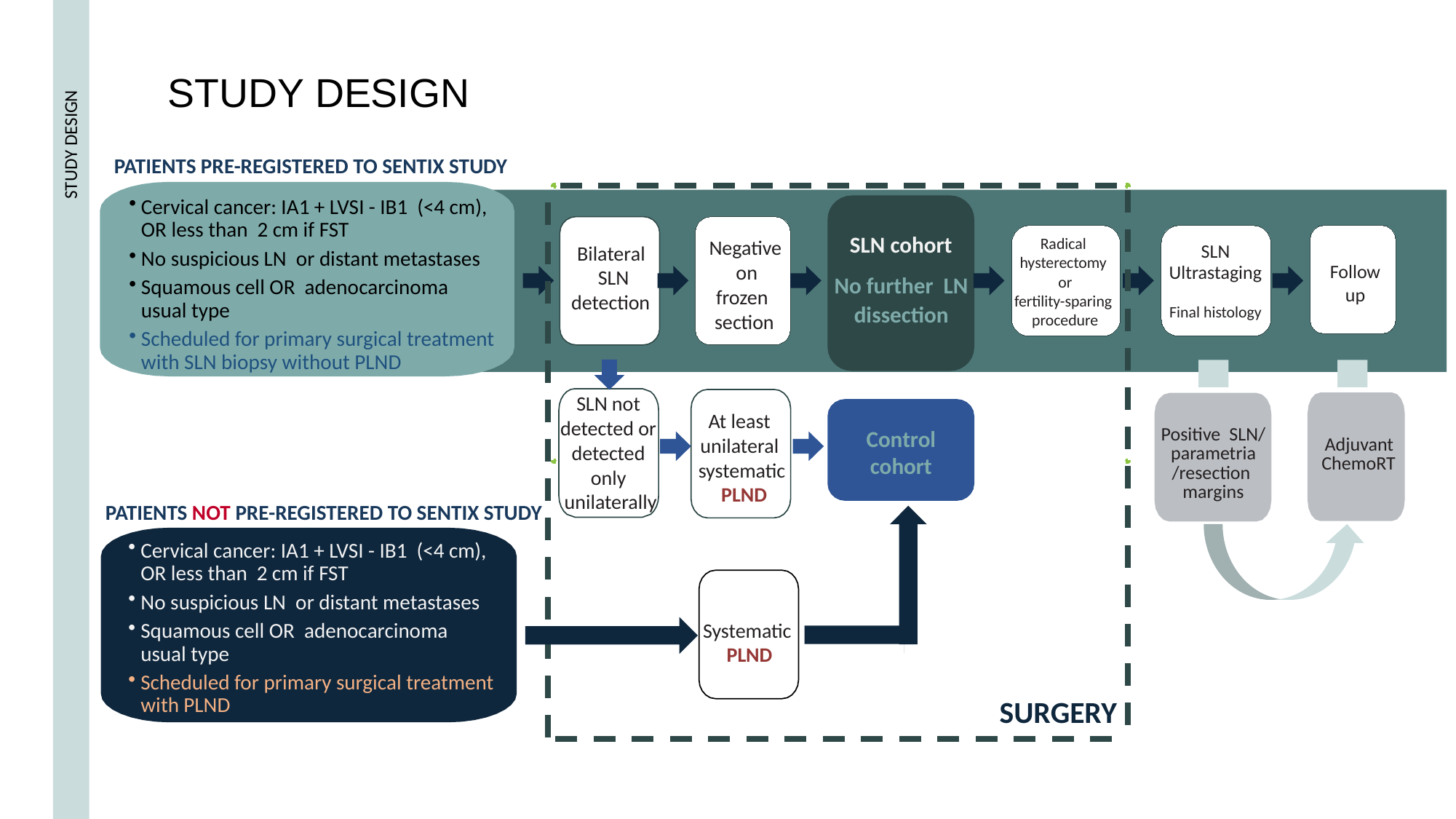

STUDY DESIGN
PATIENTS PRE-REGISTERED TO SENTIX STUDY

Cervical cancer: IA1 + LVSI - IB1  (<4 cm),   OR less than  2 cm if FST
No suspicious LN  or distant metastases
Squamous cell OR  adenocarcinoma  usual type
Scheduled for primary surgical treatment with SLN biopsy without PLND

SLN cohort
No further  LN dissection

Radical  hysterectomy  or
fertility-sparing  procedure
Negative  on frozen  section
Bilateral  SLN
detection
SLN
Ultrastaging
Final histology
Follow up

SLN not  detected or  detected  only  unilaterally

At least  unilateral  systematic  PLND
Positive  SLN/ parametria
/resection  margins
Control cohort
Adjuvant  ChemoRT

SURGERY

Cervical cancer: IA1 + LVSI - IB1  (<4 cm),    OR less than  2 cm if FST
No suspicious LN  or distant metastases
Squamous cell OR  adenocarcinoma  usual type
Scheduled for primary surgical treatment with PLND

Systematic  PLND

PATIENTS NOT PRE-REGISTERED TO SENTIX STUDY
# STUDY DESIGN